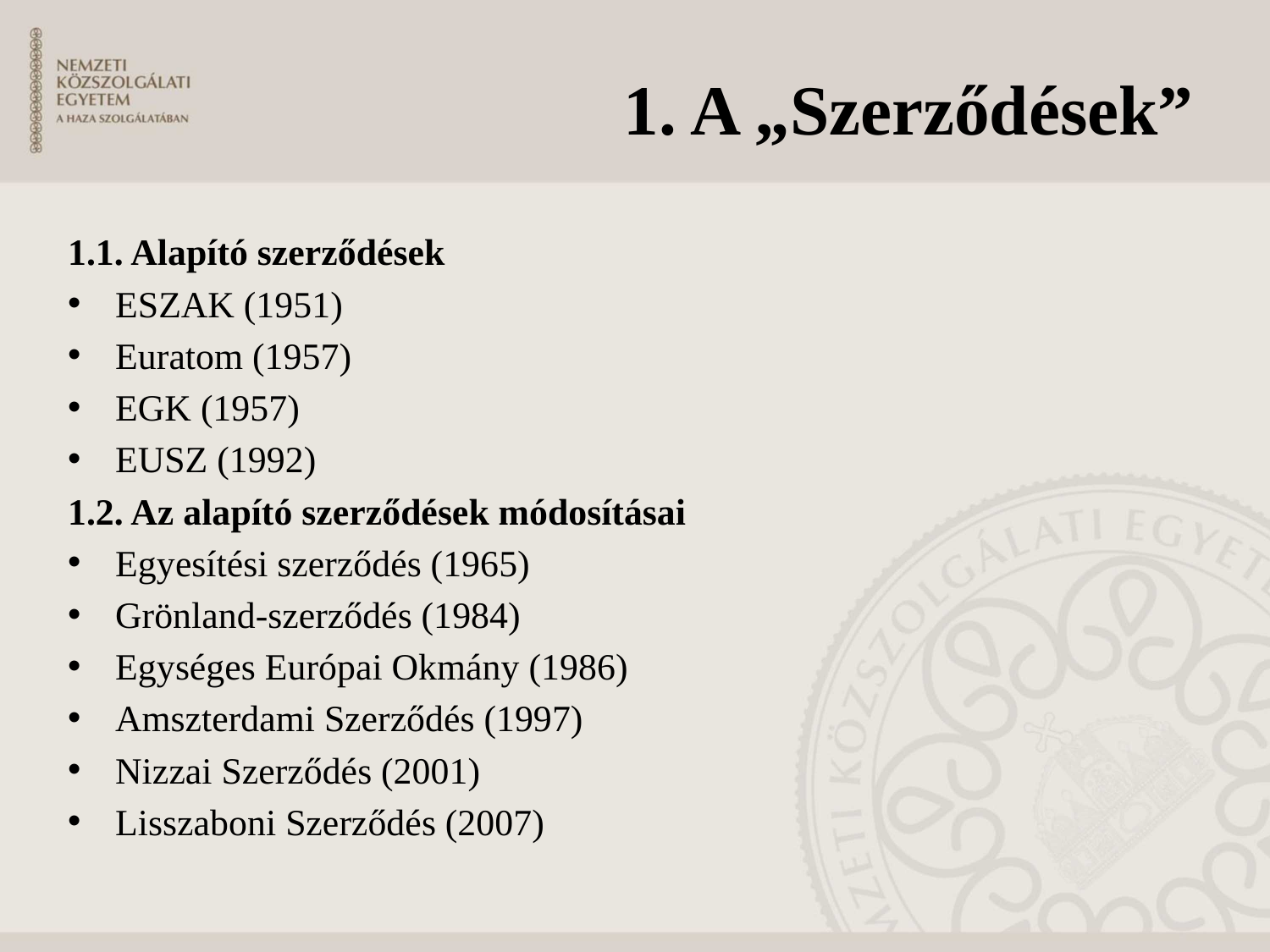

# 1. A „Szerződések”
1.1. Alapító szerződések
ESZAK (1951)
Euratom (1957)
EGK (1957)
EUSZ (1992)
1.2. Az alapító szerződések módosításai
Egyesítési szerződés (1965)
Grönland-szerződés (1984)
Egységes Európai Okmány (1986)
Amszterdami Szerződés (1997)
Nizzai Szerződés (2001)
Lisszaboni Szerződés (2007)